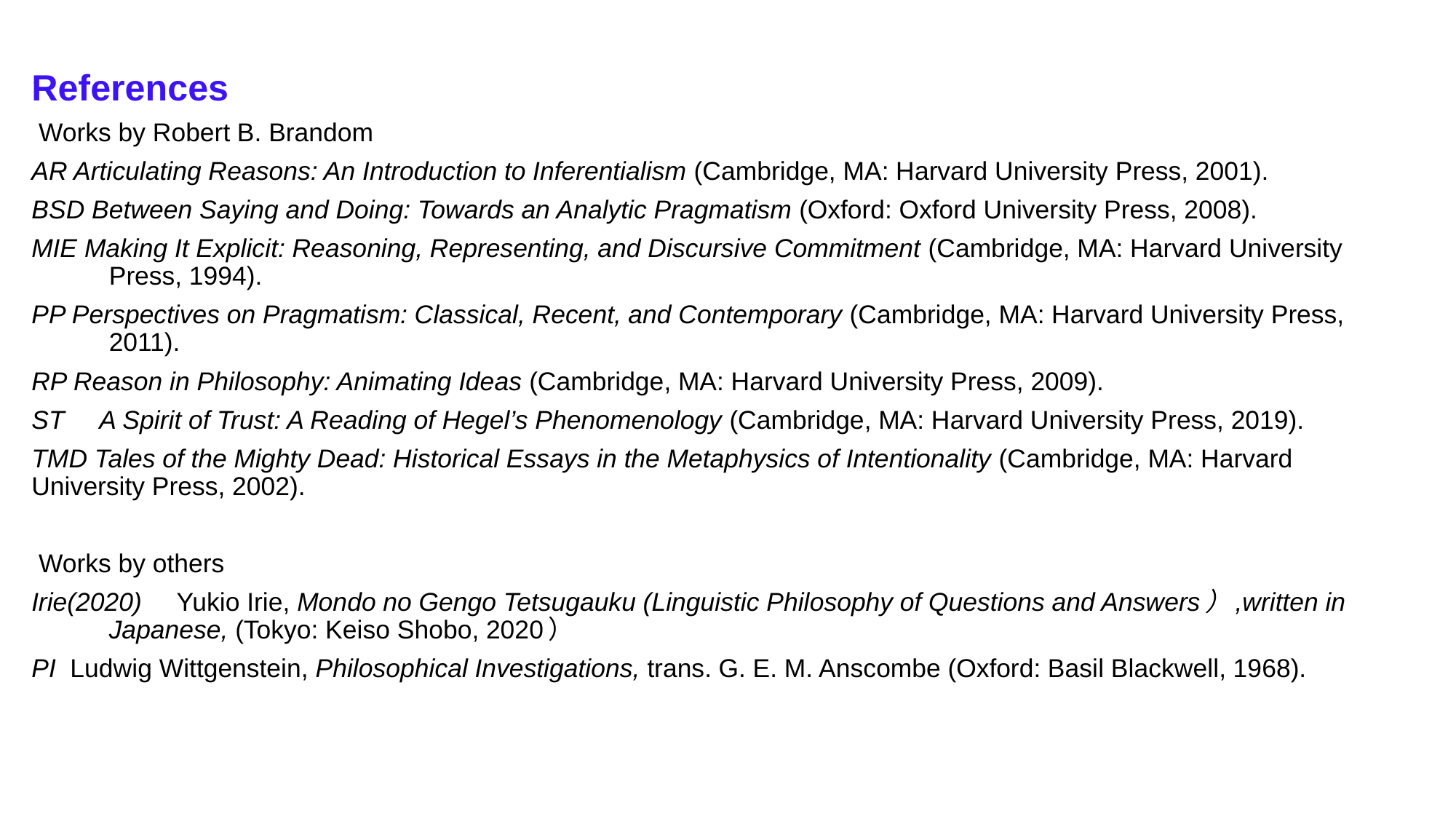

#
References
 Works by Robert B. Brandom
AR Articulating Reasons: An Introduction to Inferentialism (Cambridge, MA: Harvard University Press, 2001).
BSD Between Saying and Doing: Towards an Analytic Pragmatism (Oxford: Oxford University Press, 2008).
MIE Making It Explicit: Reasoning, Representing, and Discursive Commitment (Cambridge, MA: Harvard University 	Press, 1994).
PP Perspectives on Pragmatism: Classical, Recent, and Contemporary (Cambridge, MA: Harvard University Press, 	2011).
RP Reason in Philosophy: Animating Ideas (Cambridge, MA: Harvard University Press, 2009).
ST　A Spirit of Trust: A Reading of Hegel’s Phenomenology (Cambridge, MA: Harvard University Press, 2019).
TMD Tales of the Mighty Dead: Historical Essays in the Metaphysics of Intentionality (Cambridge, MA: Harvard 	University Press, 2002).

 Works by others
Irie(2020)　Yukio Irie, Mondo no Gengo Tetsugauku (Linguistic Philosophy of Questions and Answers）,written in  　	Japanese, (Tokyo: Keiso Shobo, 2020）
PI  Ludwig Wittgenstein, Philosophical Investigations, trans. G. E. M. Anscombe (Oxford: Basil Blackwell, 1968).